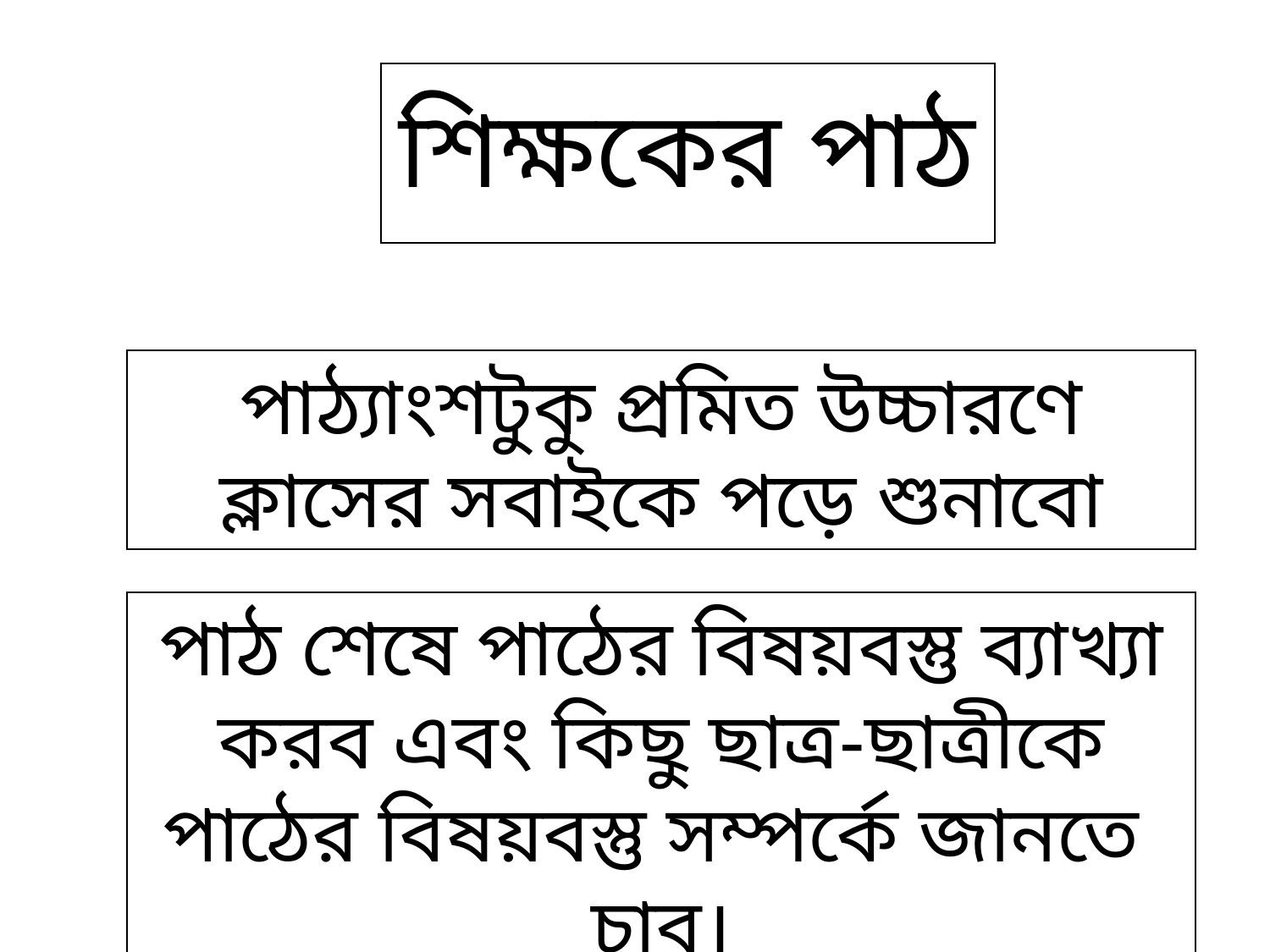

# শিক্ষকের পাঠ
পাঠ্যাংশটুকু প্রমিত উচ্চারণে ক্লাসের সবাইকে পড়ে শুনাবো
পাঠ শেষে পাঠের বিষয়বস্তু ব্যাখ্যা করব এবং কিছু ছাত্র-ছাত্রীকে পাঠের বিষয়বস্তু সম্পর্কে জানতে  চাব।